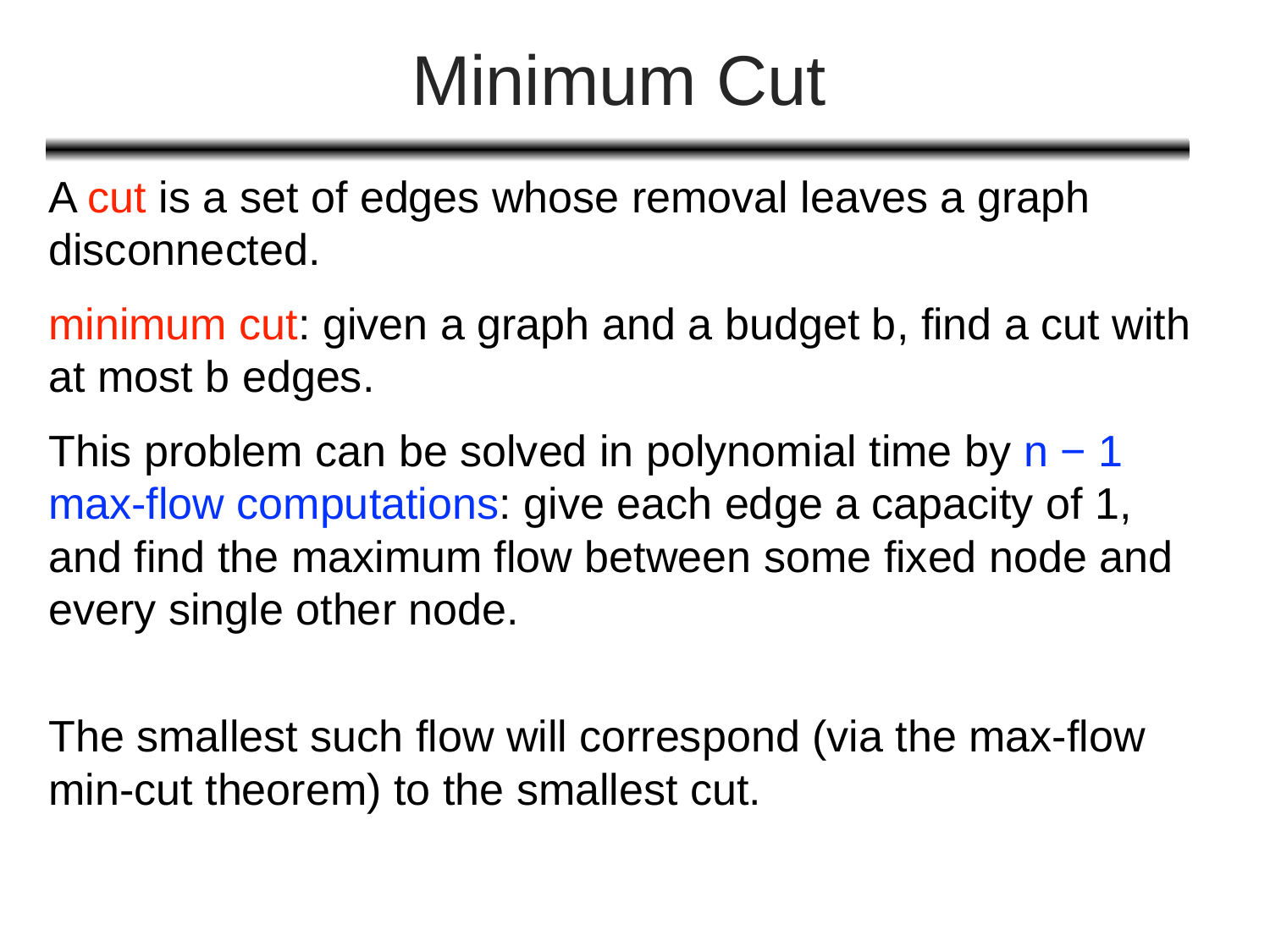

# Minimum Cut
A cut is a set of edges whose removal leaves a graph disconnected.
minimum cut: given a graph and a budget b, find a cut with at most b edges.
This problem can be solved in polynomial time by n − 1 max-flow computations: give each edge a capacity of 1, and find the maximum flow between some fixed node and every single other node.
The smallest such flow will correspond (via the max-flow min-cut theorem) to the smallest cut.
15